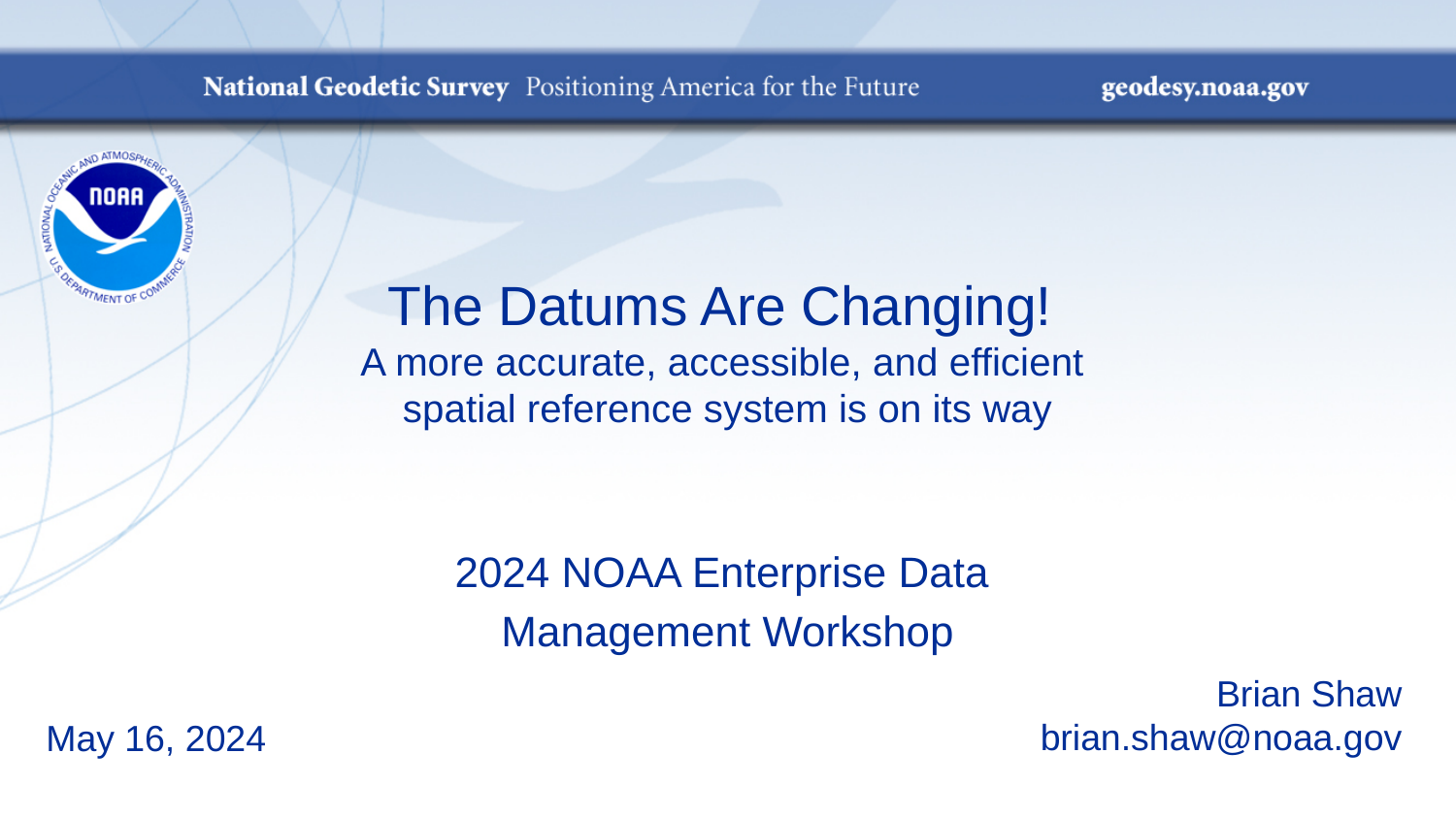

# The Datums Are Changing! A more accurate, accessible, and efficient spatial reference system is on its way
2024 NOAA Enterprise Data
Management Workshop
Brian Shaw
brian.shaw@noaa.gov
May 16, 2024